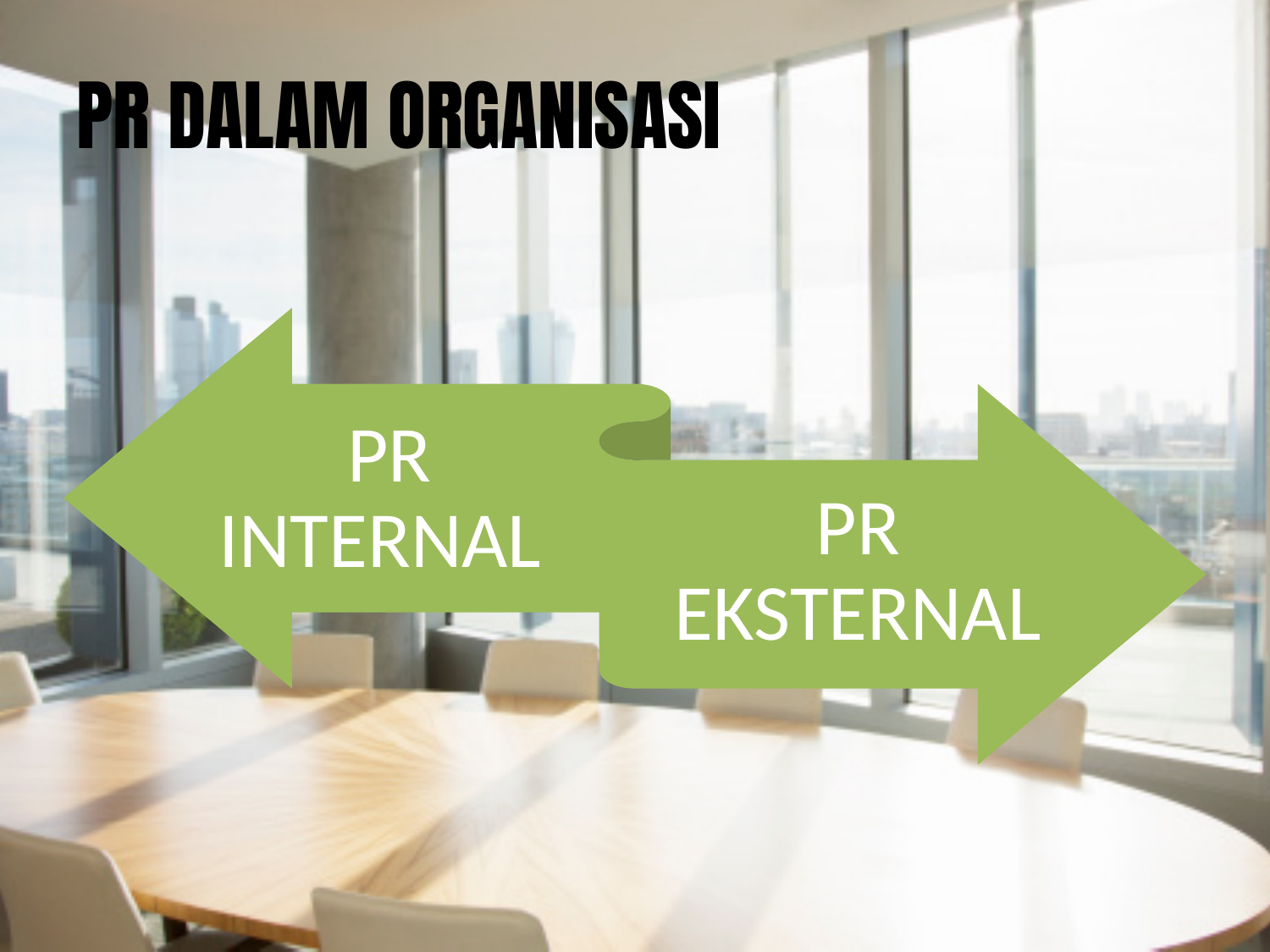

# PR DALAM ORGANISASI
PR INTERNAL
PR EKSTERNAL